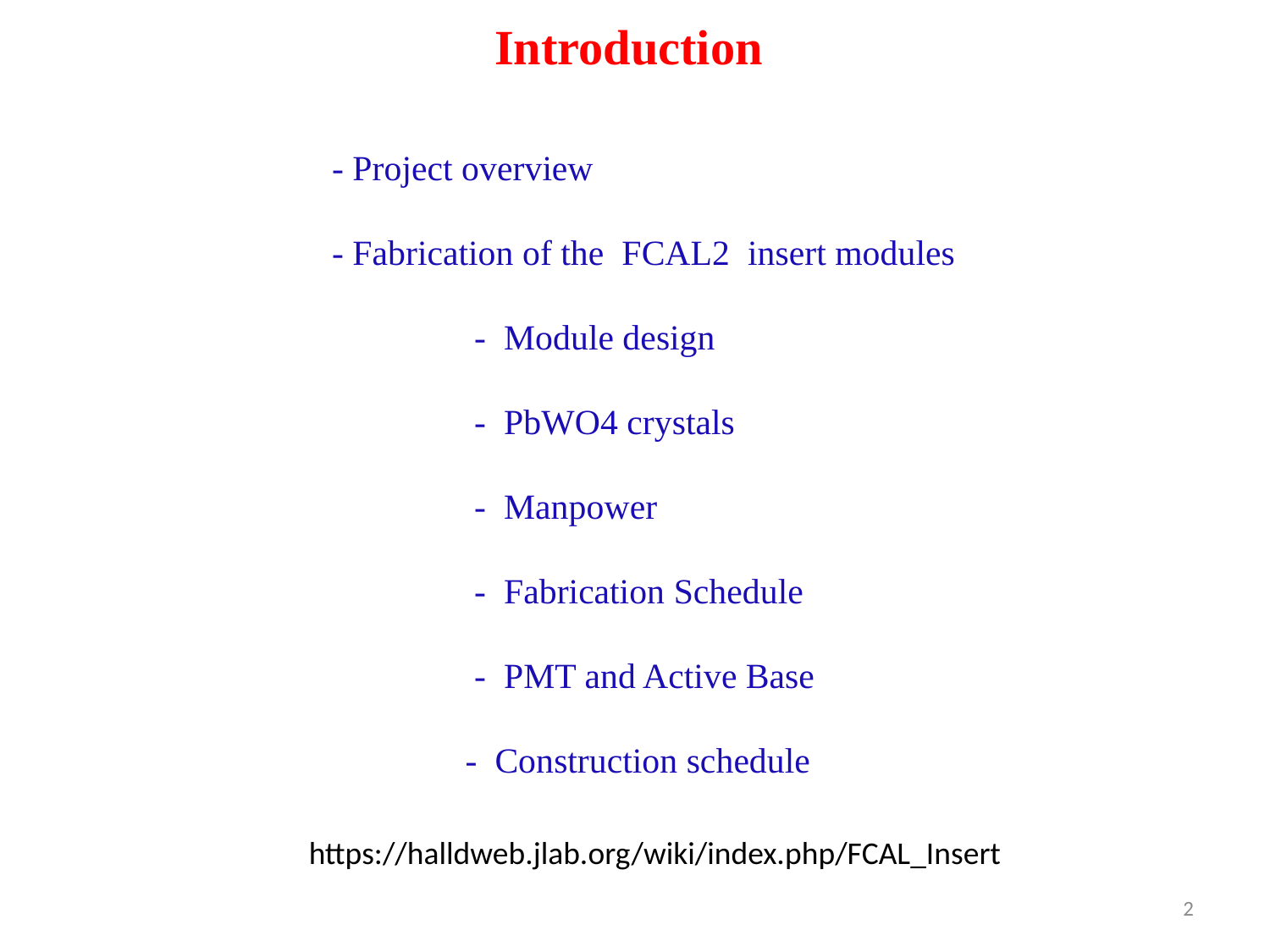

Introduction
  - Project overview

  - Fabrication of the  FCAL2  insert modules

                  -  Module design

                  -  PbWO4 crystals

                  -  Manpower

                  -  Fabrication Schedule

                  -  PMT and Active Base

                 -  Construction schedule

https://halldweb.jlab.org/wiki/index.php/FCAL_Insert
2